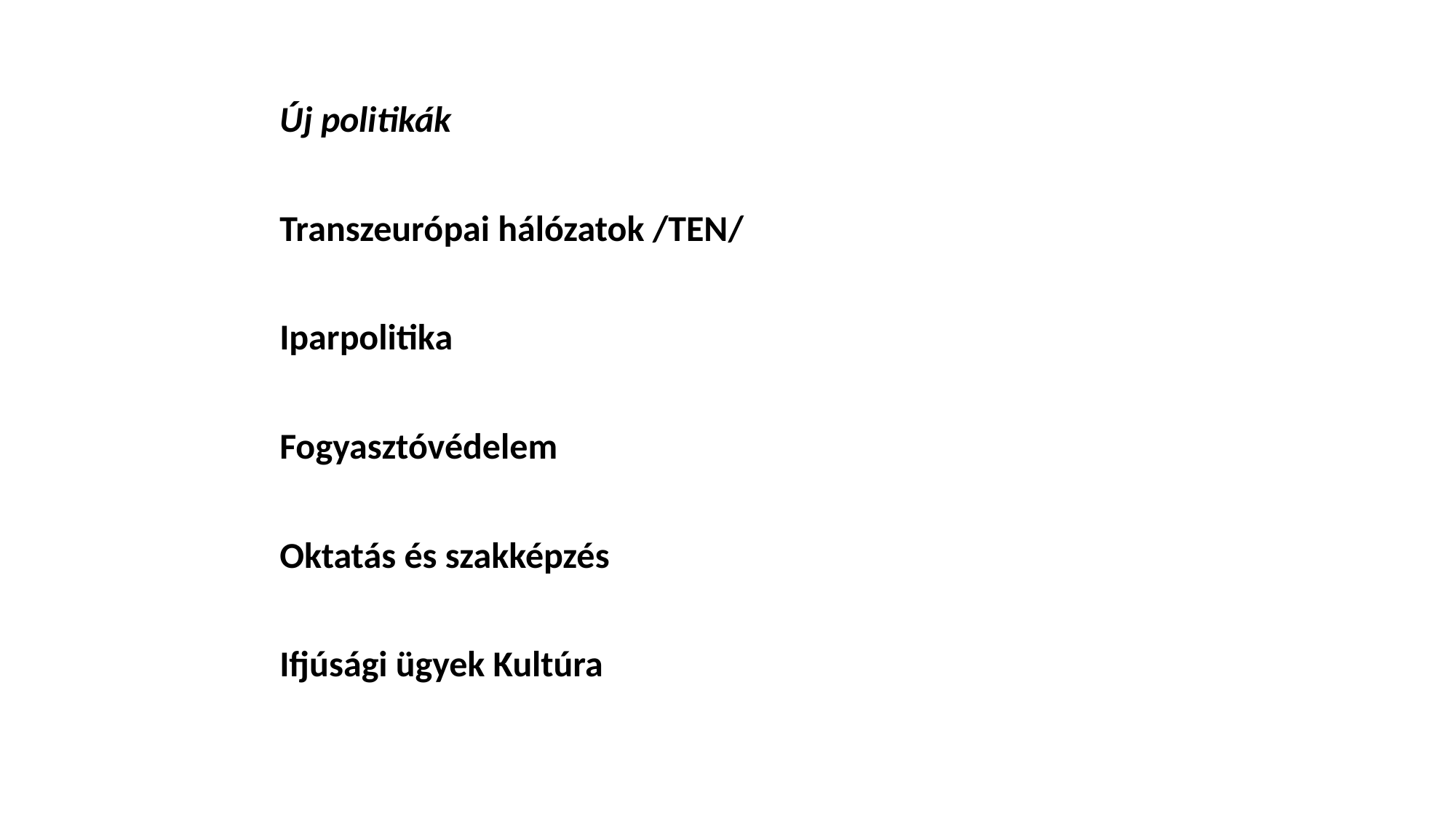

Új politikák

Transzeurópai hálózatok /TEN/

Iparpolitika

Fogyasztóvédelem

Oktatás és szakképzés

Ifjúsági ügyek Kultúra